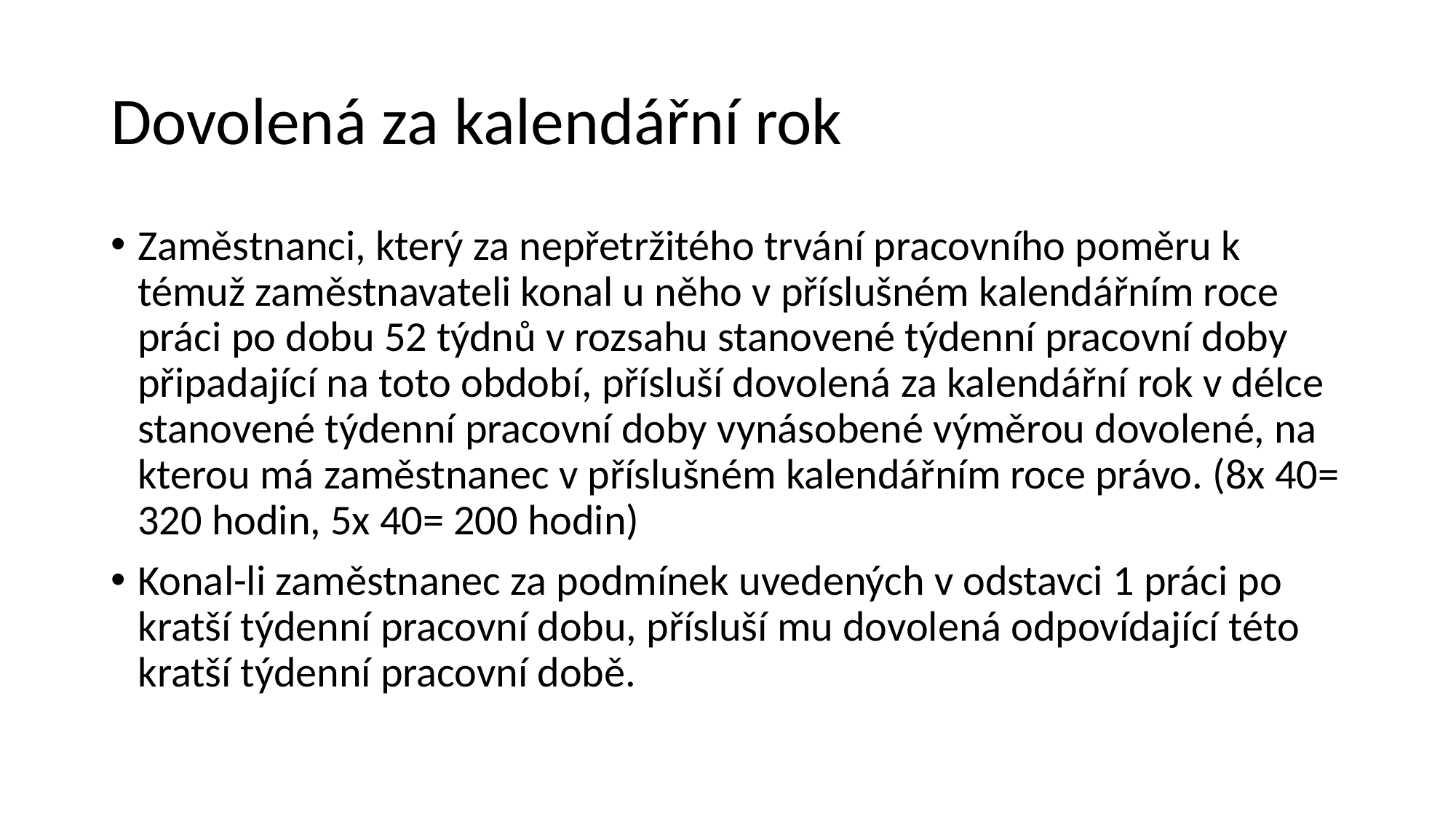

Dovolená za kalendářní rok
Zaměstnanci, který za nepřetržitého trvání pracovního poměru k témuž zaměstnavateli konal u něho v příslušném kalendářním roce práci po dobu 52 týdnů v rozsahu stanovené týdenní pracovní doby připadající na toto období, přísluší dovolená za kalendářní rok v délce stanovené týdenní pracovní doby vynásobené výměrou dovolené, na kterou má zaměstnanec v příslušném kalendářním roce právo. (8x 40= 320 hodin, 5x 40= 200 hodin)
Konal-li zaměstnanec za podmínek uvedených v odstavci 1 práci po kratší týdenní pracovní dobu, přísluší mu dovolená odpovídající této kratší týdenní pracovní době.